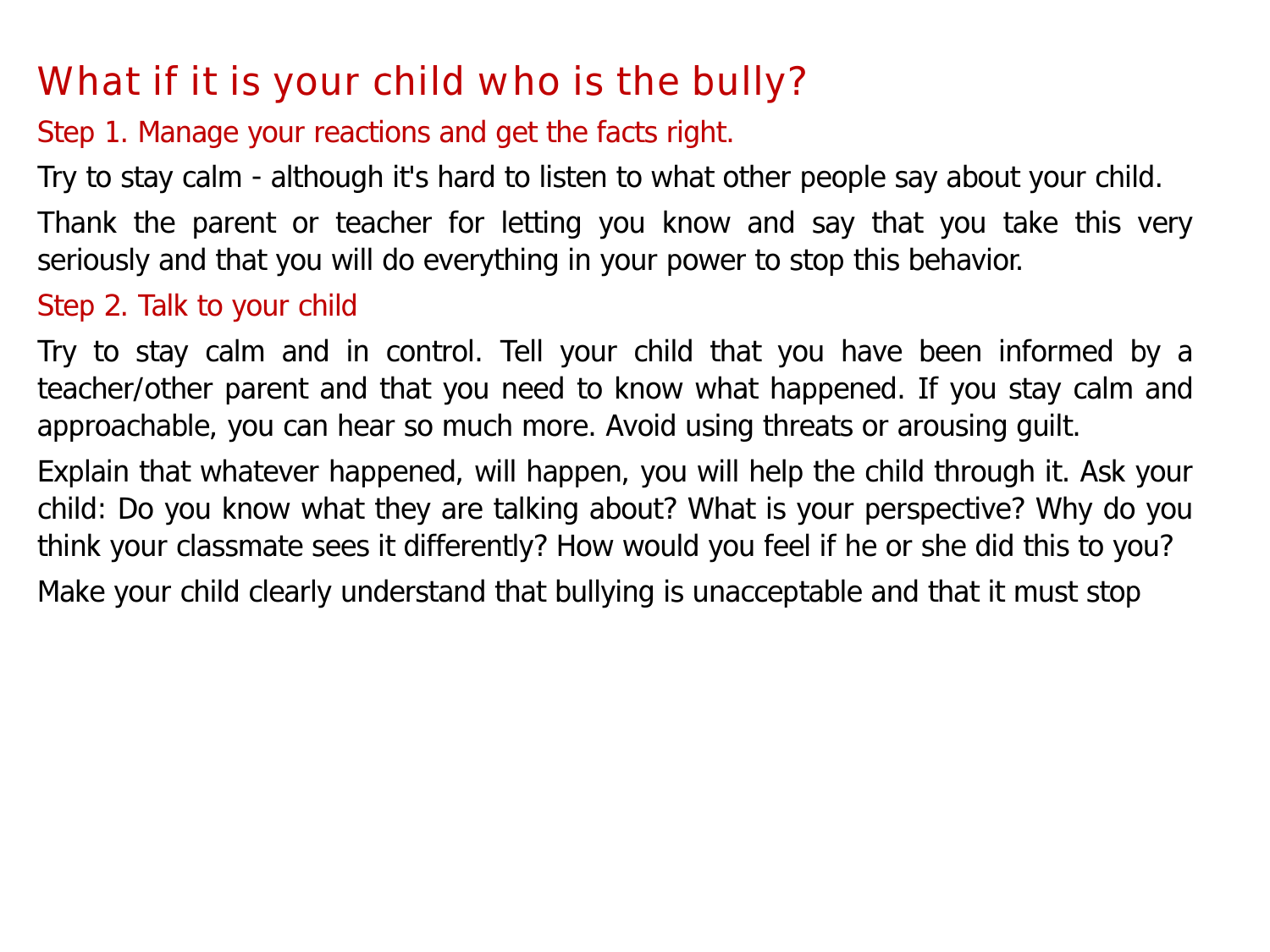

What if it is your child who is the bully?
Step 1. Manage your reactions and get the facts right.
Try to stay calm - although it's hard to listen to what other people say about your child.
Thank the parent or teacher for letting you know and say that you take this very seriously and that you will do everything in your power to stop this behavior.
Step 2. Talk to your child
Try to stay calm and in control. Tell your child that you have been informed by a teacher/other parent and that you need to know what happened. If you stay calm and approachable, you can hear so much more. Avoid using threats or arousing guilt.
Explain that whatever happened, will happen, you will help the child through it. Ask your child: Do you know what they are talking about? What is your perspective? Why do you think your classmate sees it differently? How would you feel if he or she did this to you?
Make your child clearly understand that bullying is unacceptable and that it must stop